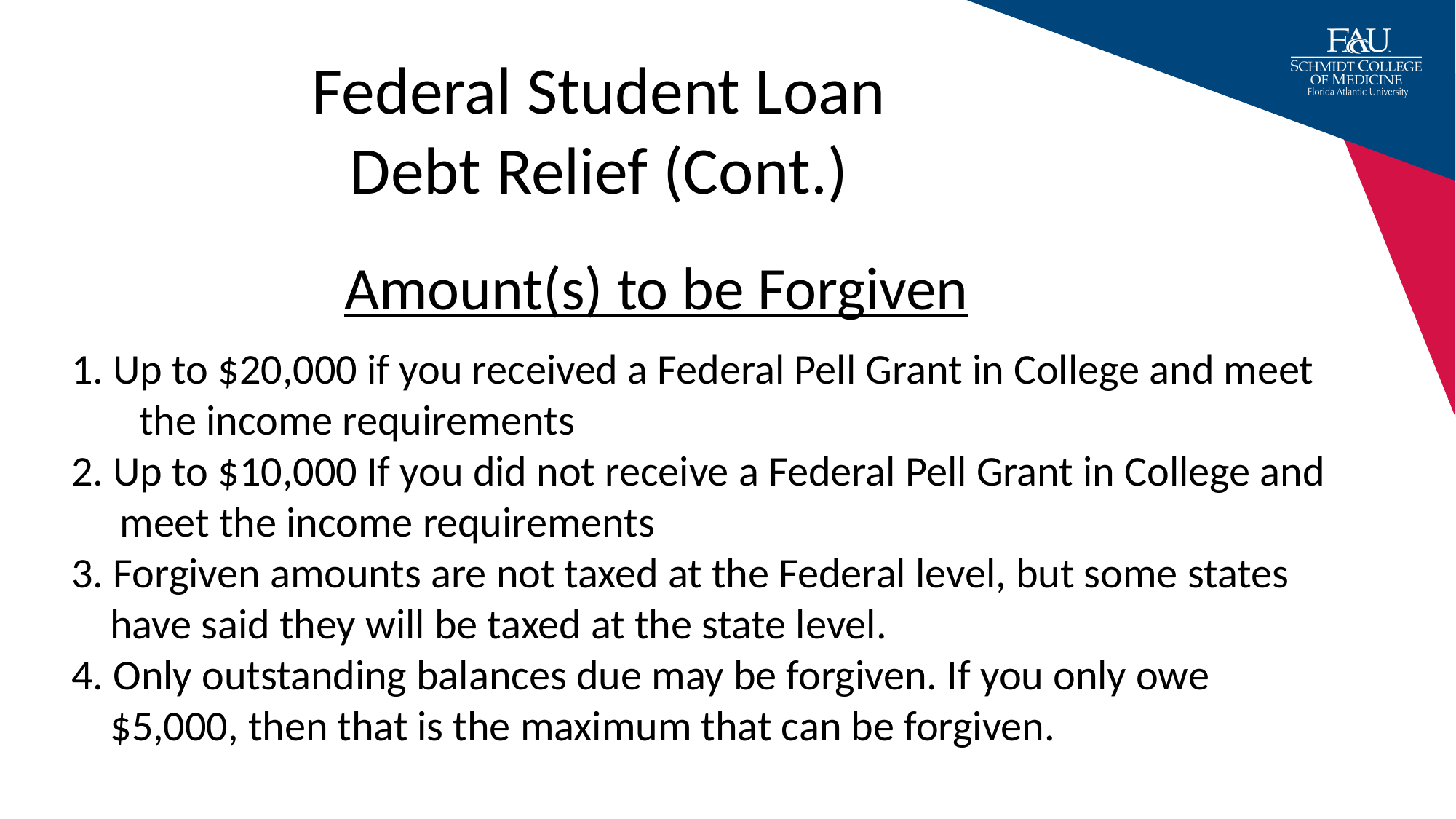

Federal Student Loan
Debt Relief (Cont.)
                    Amount(s) to be Forgiven

1. Up to $20,000 if you received a Federal Pell Grant in College and meet
       the income requirements
2. Up to $10,000 If you did not receive a Federal Pell Grant in College and
     meet the income requirements
3. Forgiven amounts are not taxed at the Federal level, but some states
    have said they will be taxed at the state level.
4. Only outstanding balances due may be forgiven. If you only owe
    $5,000, then that is the maximum that can be forgiven.